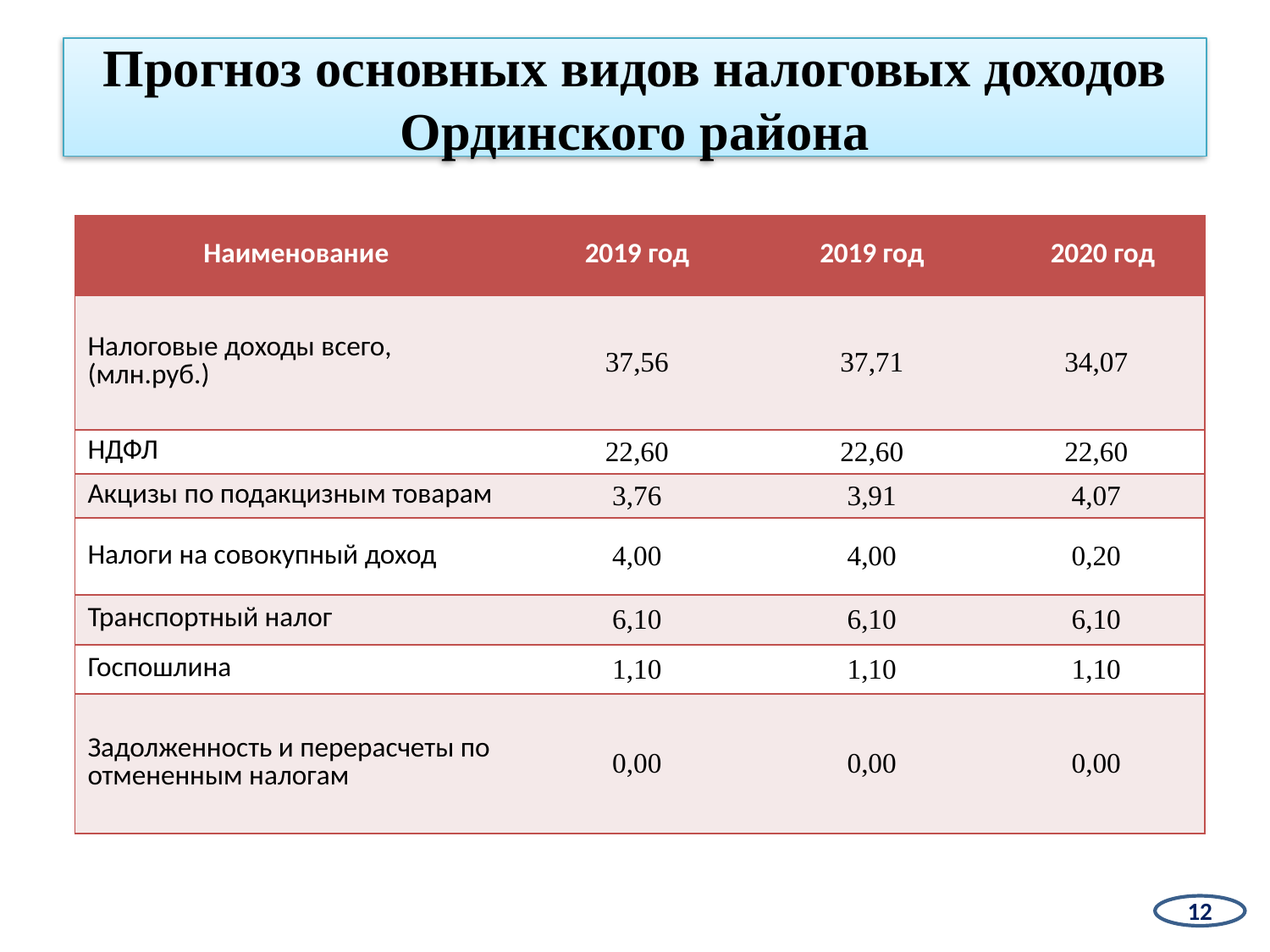

# Прогноз основных видов налоговых доходов Ординского района
| Наименование | 2019 год | 2019 год | 2020 год |
| --- | --- | --- | --- |
| Налоговые доходы всего, (млн.руб.) | 37,56 | 37,71 | 34,07 |
| НДФЛ | 22,60 | 22,60 | 22,60 |
| Акцизы по подакцизным товарам | 3,76 | 3,91 | 4,07 |
| Налоги на совокупный доход | 4,00 | 4,00 | 0,20 |
| Транспортный налог | 6,10 | 6,10 | 6,10 |
| Госпошлина | 1,10 | 1,10 | 1,10 |
| Задолженность и перерасчеты по отмененным налогам | 0,00 | 0,00 | 0,00 |
12